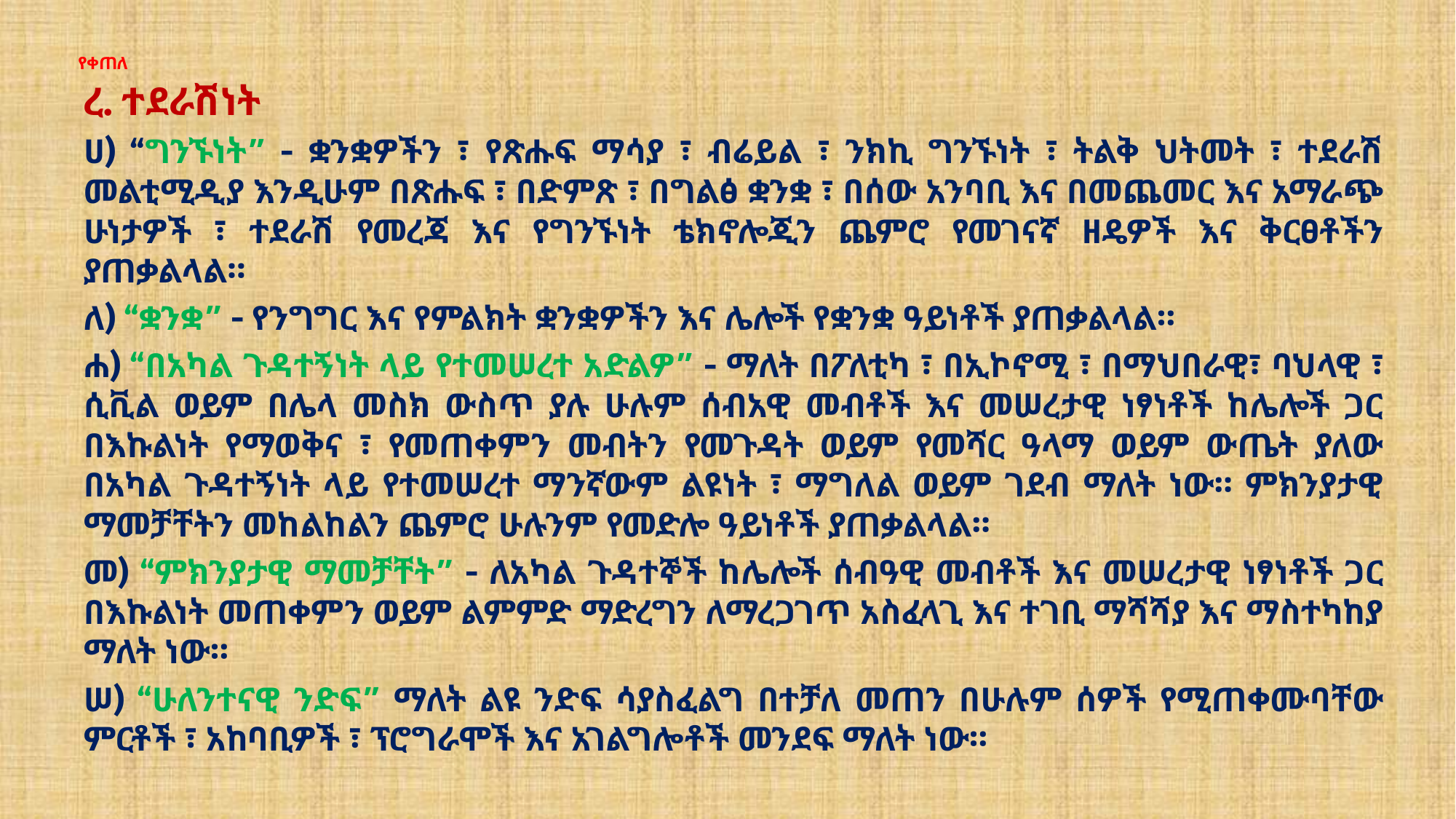

# የቀጠለ
ረ. ተደራሽነት
ሀ) “ግንኙነት” - ቋንቋዎችን ፣ የጽሑፍ ማሳያ ፣ ብሬይል ፣ ንክኪ ግንኙነት ፣ ትልቅ ህትመት ፣ ተደራሽ መልቲሚዲያ እንዲሁም በጽሑፍ ፣ በድምጽ ፣ በግልፅ ቋንቋ ፣ በሰው አንባቢ እና በመጨመር እና አማራጭ ሁነታዎች ፣ ተደራሽ የመረጃ እና የግንኙነት ቴክኖሎጂን ጨምሮ የመገናኛ ዘዴዎች እና ቅርፀቶችን ያጠቃልላል።
ለ) “ቋንቋ” - የንግግር እና የምልክት ቋንቋዎችን እና ሌሎች የቋንቋ ዓይነቶች ያጠቃልላል።
ሐ) “በአካል ጉዳተኝነት ላይ የተመሠረተ አድልዎ” - ማለት በፖለቲካ ፣ በኢኮኖሚ ፣ በማህበራዊ፣ ባህላዊ ፣ ሲቪል ወይም በሌላ መስክ ውስጥ ያሉ ሁሉም ሰብአዊ መብቶች እና መሠረታዊ ነፃነቶች ከሌሎች ጋር በእኩልነት የማወቅና ፣ የመጠቀምን መብትን የመጉዳት ወይም የመሻር ዓላማ ወይም ውጤት ያለው በአካል ጉዳተኝነት ላይ የተመሠረተ ማንኛውም ልዩነት ፣ ማግለል ወይም ገደብ ማለት ነው። ምክንያታዊ ማመቻቸትን መከልከልን ጨምሮ ሁሉንም የመድሎ ዓይነቶች ያጠቃልላል።
መ) “ምክንያታዊ ማመቻቸት” - ለአካል ጉዳተኞች ከሌሎች ሰብዓዊ መብቶች እና መሠረታዊ ነፃነቶች ጋር በእኩልነት መጠቀምን ወይም ልምምድ ማድረግን ለማረጋገጥ አስፈላጊ እና ተገቢ ማሻሻያ እና ማስተካከያ ማለት ነው።
ሠ) “ሁለንተናዊ ንድፍ” ማለት ልዩ ንድፍ ሳያስፈልግ በተቻለ መጠን በሁሉም ሰዎች የሚጠቀሙባቸው ምርቶች ፣ አከባቢዎች ፣ ፕሮግራሞች እና አገልግሎቶች መንደፍ ማለት ነው።